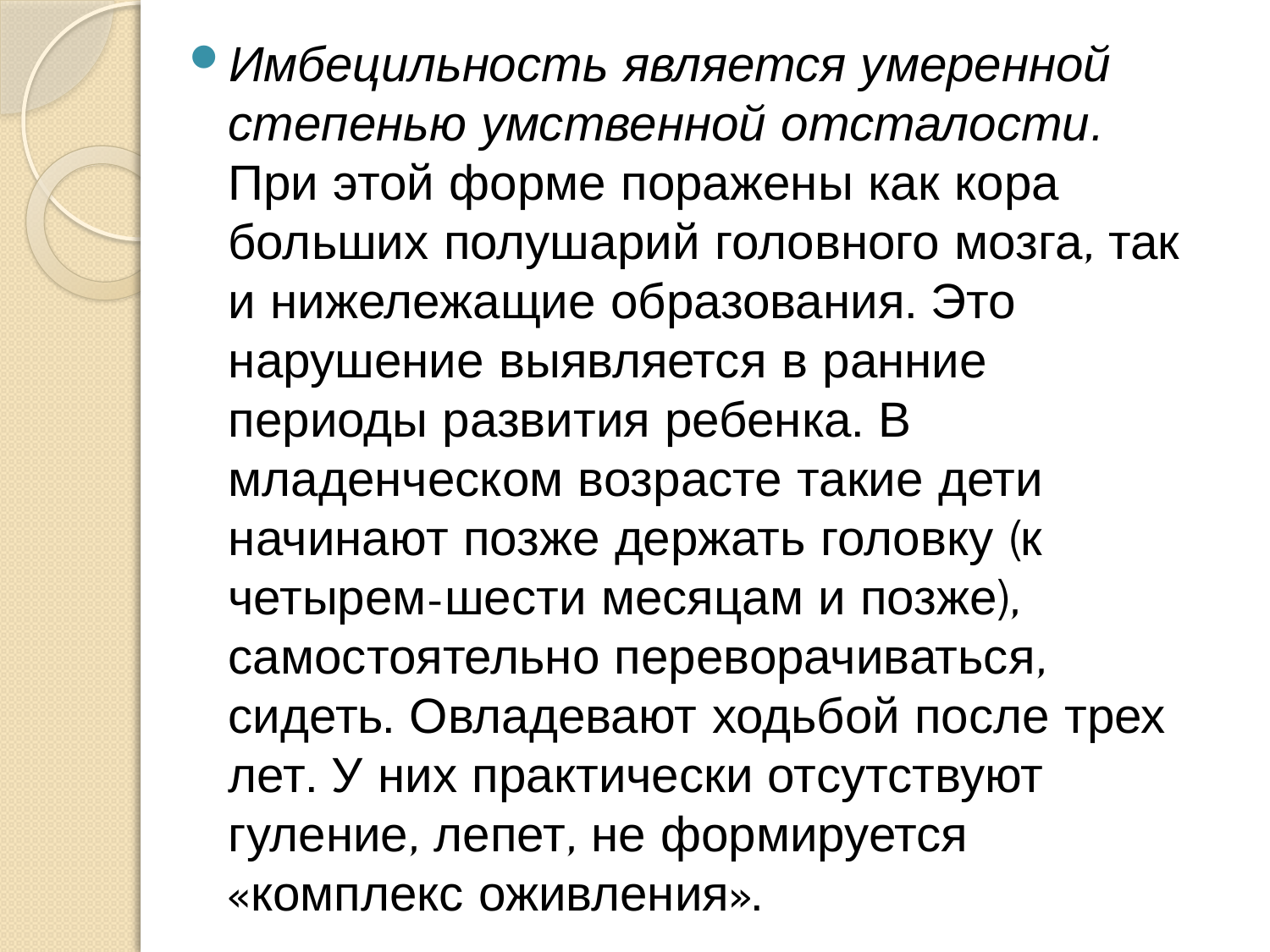

Имбецильность является умеренной степенью умственной отсталости. При этой форме поражены как кора больших полушарий головного мозга, так и нижележащие образования. Это нарушение выявляется в ранние периоды развития ребенка. В младенческом возрасте такие дети начинают позже держать головку (к четырем-шести месяцам и позже), самостоятельно переворачиваться, сидеть. Овладевают ходьбой после трех лет. У них практически отсутствуют гуление, лепет, не формируется «комплекс оживления».